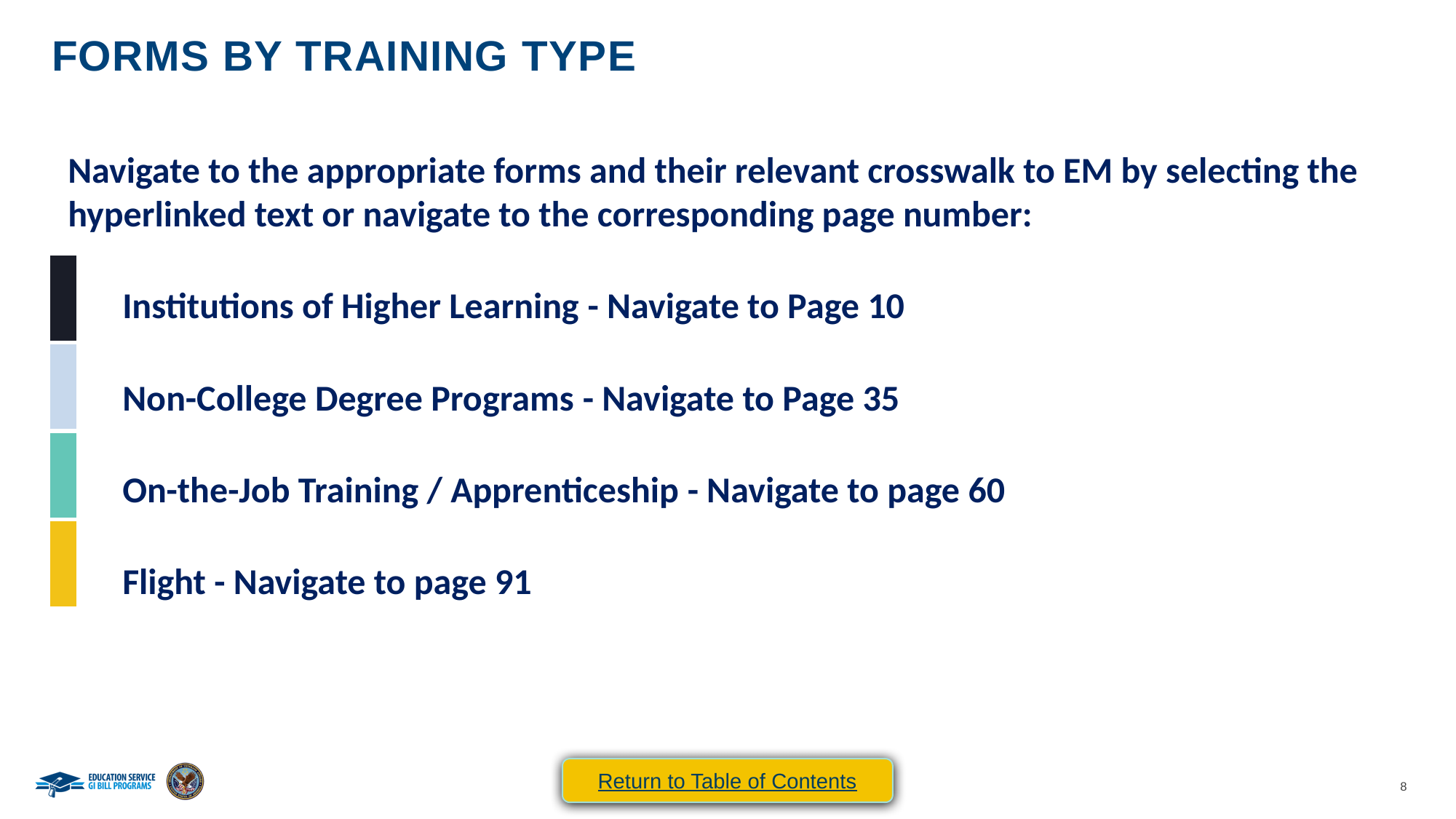

Forms by training type
Navigate to the appropriate forms and their relevant crosswalk to EM by selecting the hyperlinked text or navigate to the corresponding page number:
Institutions of Higher Learning - Navigate to Page 10
Non-College Degree Programs - Navigate to Page 35
On-the-Job Training / Apprenticeship - Navigate to page 60
Flight - Navigate to page 91

Return to Table of Contents